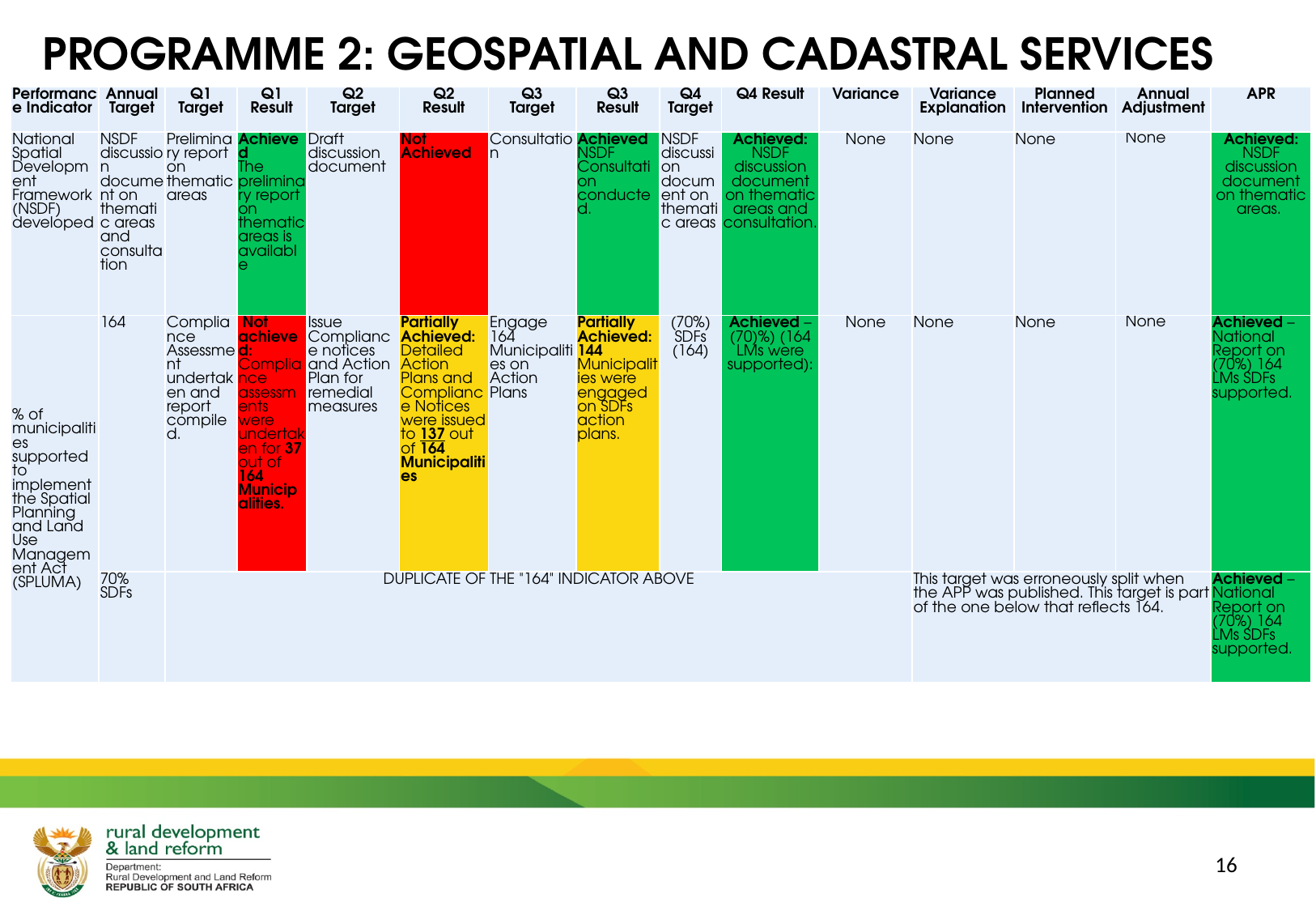

PROGRAMME 2: GEOSPATIAL AND CADASTRAL SERVICES
| Performance Indicator | Annual Target | Q1 Target | Q1 Result | Q2 Target | Q2 Result | Q3 Target | Q3 Result | Q4 Target | Q4 Result | Variance | Variance Explanation | Planned Intervention | Annual Adjustment | APR |
| --- | --- | --- | --- | --- | --- | --- | --- | --- | --- | --- | --- | --- | --- | --- |
| National Spatial Development Framework (NSDF) developed | NSDF discussion document on thematic areas and consultation | Preliminary report on thematic areas | Achieved The preliminary report on thematic areas is available | Draft discussion document | Not Achieved | Consultation | Achieved NSDF Consultation conducted. | NSDF discussion document on thematic areas | Achieved: NSDF discussion document on thematic areas and consultation. | None | None | None | None | Achieved: NSDF discussion document on thematic areas. |
| % of municipalities supported to implement the Spatial Planning and Land Use Management Act (SPLUMA) | 164 | Compliance Assessment undertaken and report compiled. | Not achieved: Compliance assessments were undertaken for 37 out of 164 Municipalities. | Issue Compliance notices and Action Plan for remedial measures | Partially Achieved: Detailed Action Plans and Compliance Notices were issued to 137 out of 164 Municipalities | Engage 164 Municipalities on Action Plans | Partially Achieved: 144 Municipalities were engaged on SDFs action plans. | (70%) SDFs (164) | Achieved – (70)%) (164 LMs were supported): | None | None | None | None | Achieved – National Report on (70%) 164 LMs SDFs supported. |
|  | 70% SDFs | DUPLICATE OF THE "164" INDICATOR ABOVE |  |  |  |  |  |  |  |  | This target was erroneously split when the APP was published. This target is part of the one below that reflects 164. |  |  | Achieved – National Report on (70%) 164 LMs SDFs supported. |